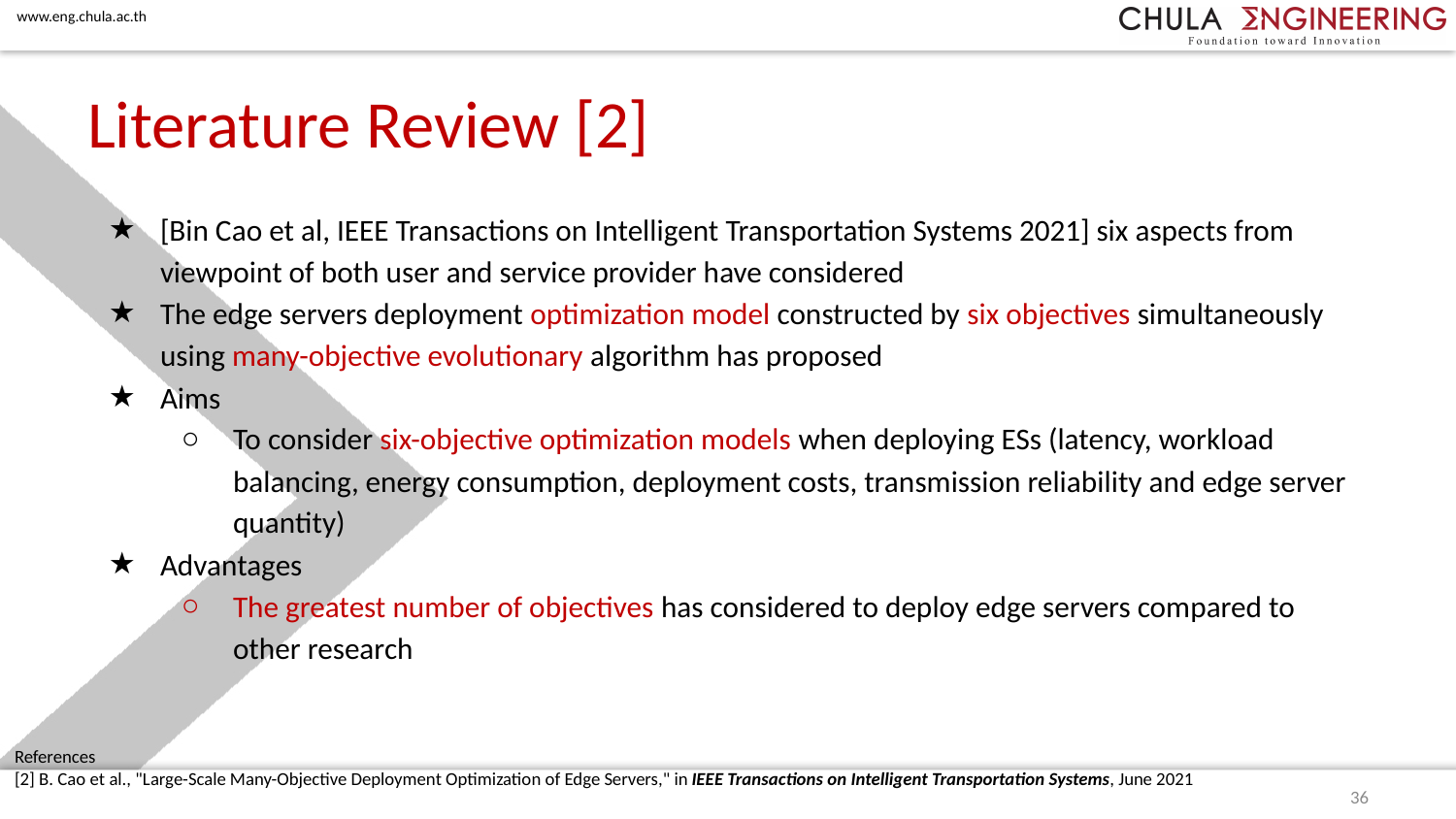

# Literature Review [2]
[Bin Cao et al, IEEE Transactions on Intelligent Transportation Systems 2021] six aspects from viewpoint of both user and service provider have considered
The edge servers deployment optimization model constructed by six objectives simultaneously using many-objective evolutionary algorithm has proposed
Aims
To consider six-objective optimization models when deploying ESs (latency, workload balancing, energy consumption, deployment costs, transmission reliability and edge server quantity)
Advantages
The greatest number of objectives has considered to deploy edge servers compared to other research
References
[2] B. Cao et al., "Large-Scale Many-Objective Deployment Optimization of Edge Servers," in IEEE Transactions on Intelligent Transportation Systems, June 2021
36